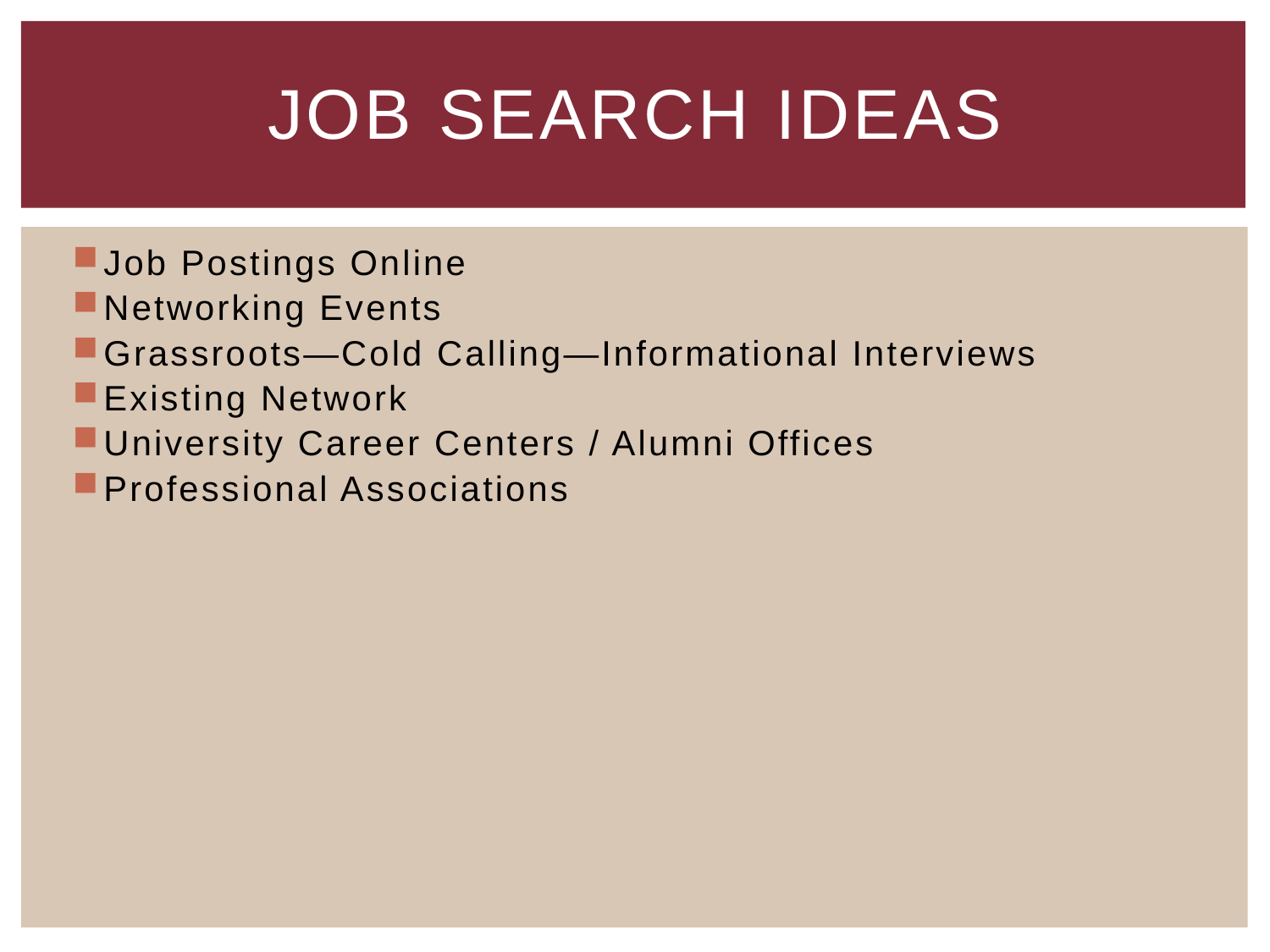

# JOB SEARCH IDEAS
Job Postings Online
Networking Events
Grassroots—Cold Calling—Informational Interviews
Existing Network
University Career Centers / Alumni Offices
Professional Associations